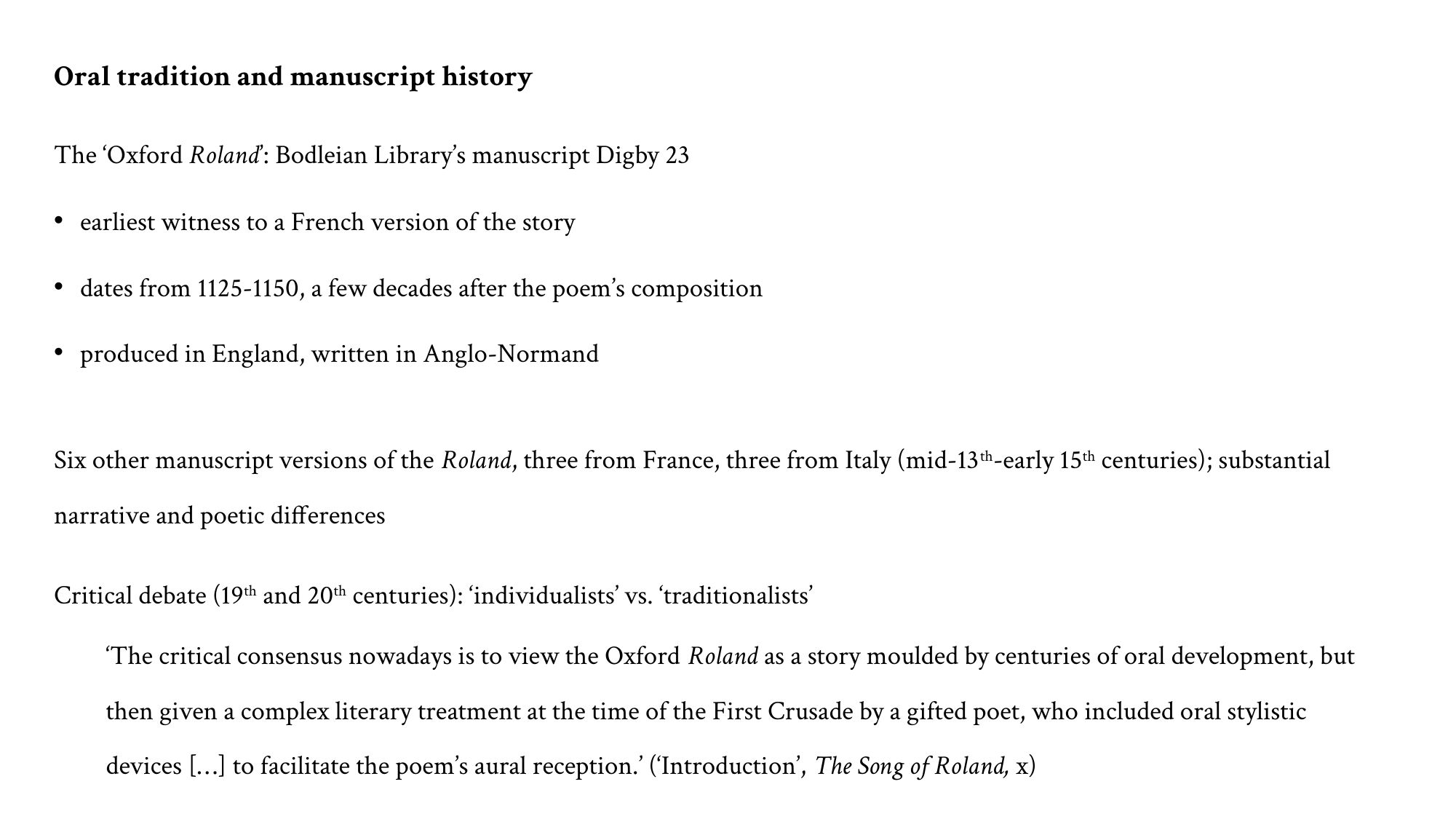

Oral tradition and manuscript history

The ‘Oxford Roland’: Bodleian Library’s manuscript Digby 23
earliest witness to a French version of the story
dates from 1125-1150, a few decades after the poem’s composition
produced in England, written in Anglo-Normand

Six other manuscript versions of the Roland, three from France, three from Italy (mid-13th-early 15th centuries); substantial narrative and poetic differences

Critical debate (19th and 20th centuries): ‘individualists’ vs. ‘traditionalists’
‘The critical consensus nowadays is to view the Oxford Roland as a story moulded by centuries of oral development, but then given a complex literary treatment at the time of the First Crusade by a gifted poet, who included oral stylistic devices […] to facilitate the poem’s aural reception.’ (‘Introduction’, The Song of Roland, x)